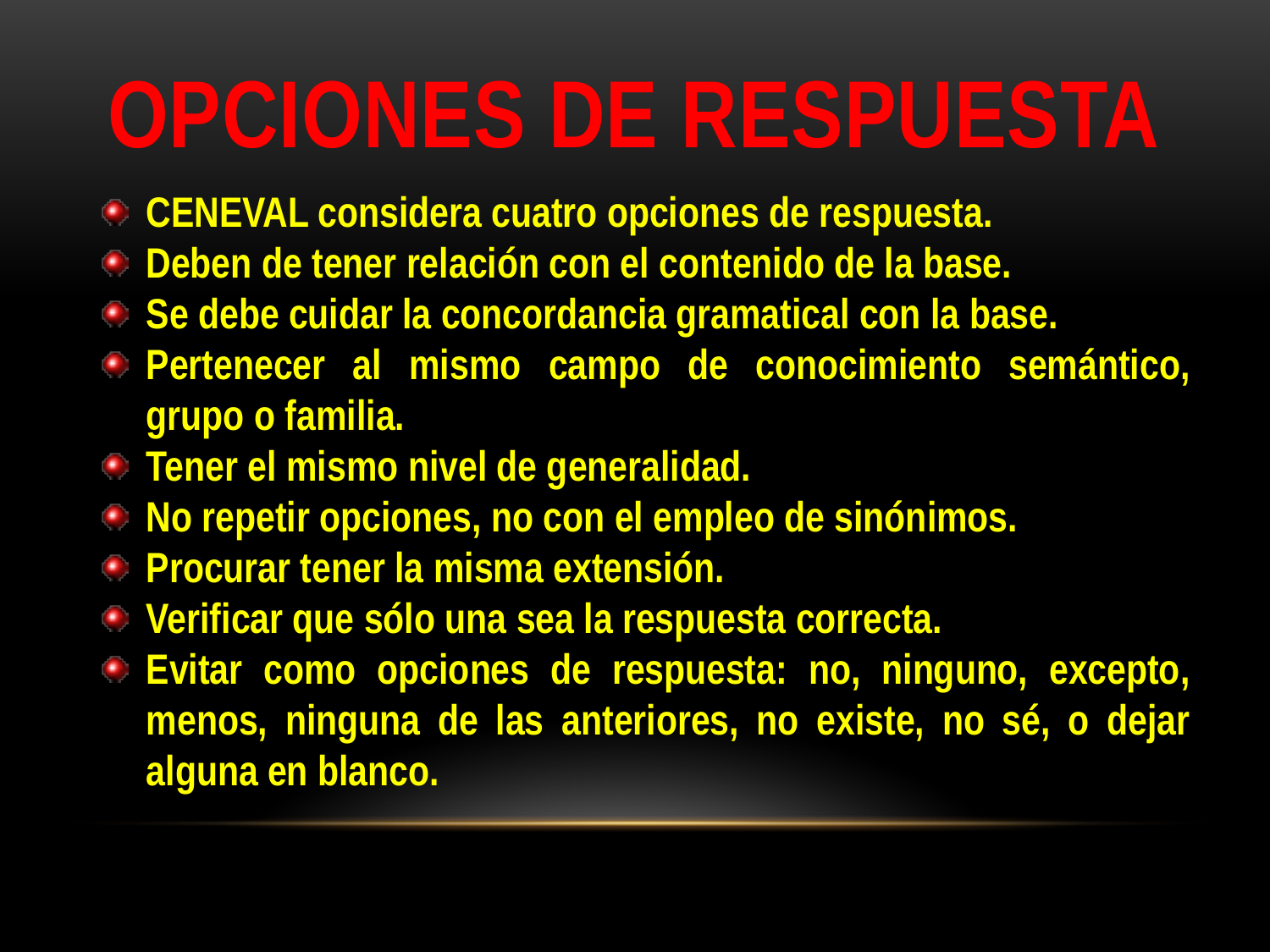

OPCIONES DE RESPUESTA
CENEVAL considera cuatro opciones de respuesta.
Deben de tener relación con el contenido de la base.
Se debe cuidar la concordancia gramatical con la base.
Pertenecer al mismo campo de conocimiento semántico, grupo o familia.
Tener el mismo nivel de generalidad.
No repetir opciones, no con el empleo de sinónimos.
Procurar tener la misma extensión.
Verificar que sólo una sea la respuesta correcta.
Evitar como opciones de respuesta: no, ninguno, excepto, menos, ninguna de las anteriores, no existe, no sé, o dejar alguna en blanco.